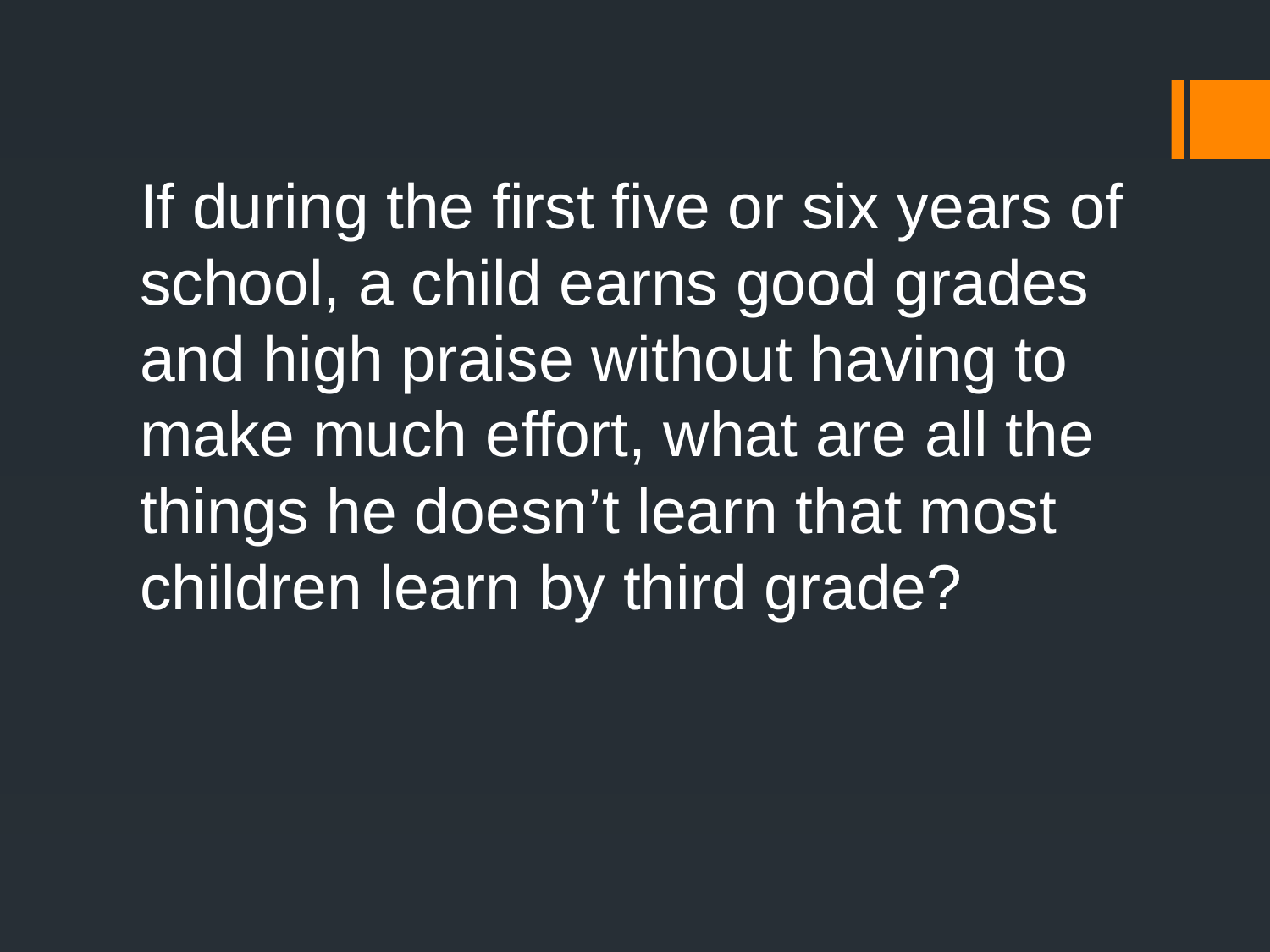

If during the first five or six years of school, a child earns good grades and high praise without having to make much effort, what are all the things he doesn’t learn that most children learn by third grade?